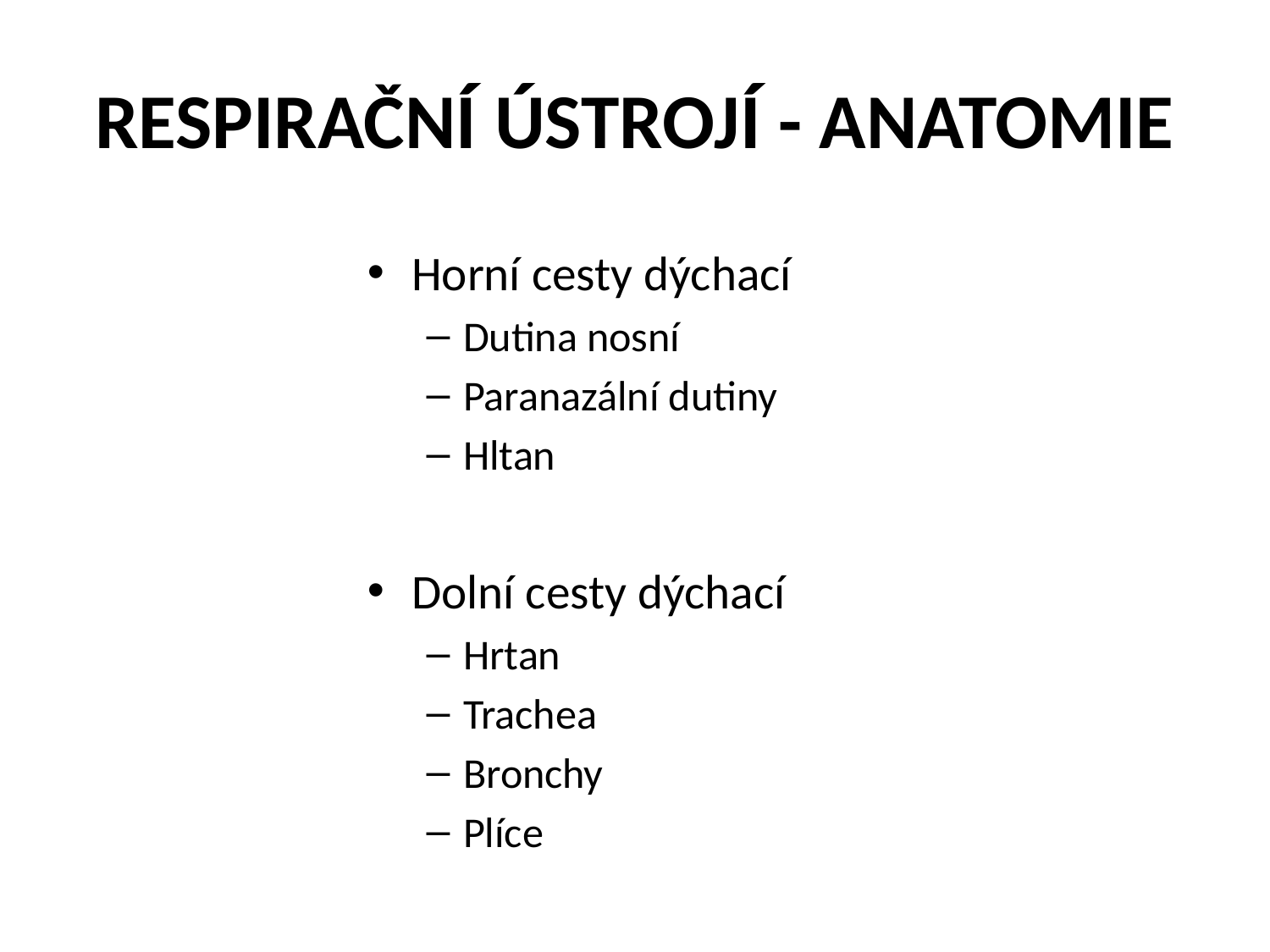

# RESPIRAČNÍ ÚSTROJÍ - ANATOMIE
Horní cesty dýchací
Dutina nosní
Paranazální dutiny
Hltan

Dolní cesty dýchací
Hrtan
Trachea
Bronchy
Plíce